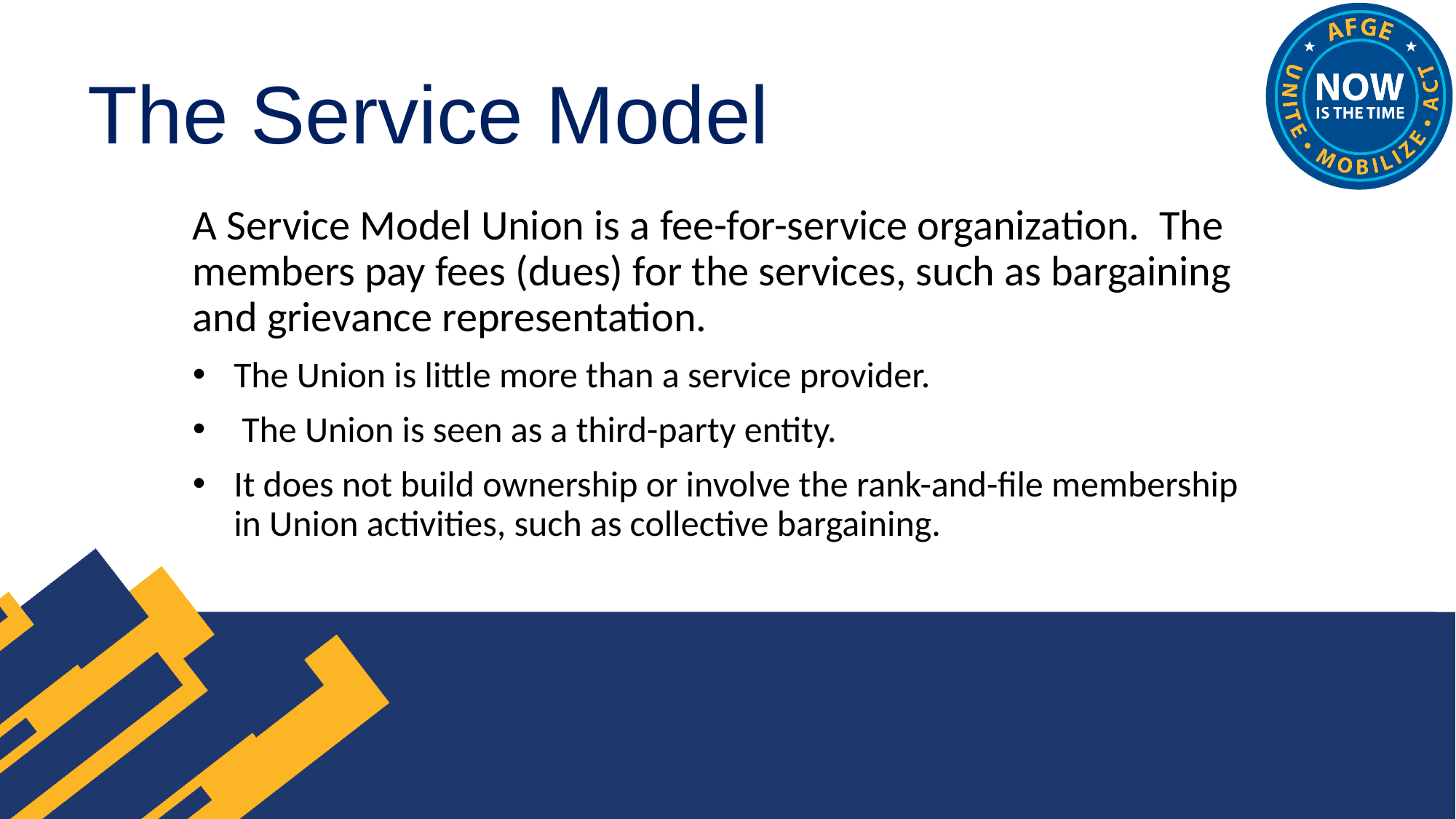

# The Service Model
A Service Model Union is a fee-for-service organization.  The members pay fees (dues) for the services, such as bargaining and grievance representation.
The Union is little more than a service provider.
 The Union is seen as a third-party entity.
It does not build ownership or involve the rank-and-file membership in Union activities, such as collective bargaining.